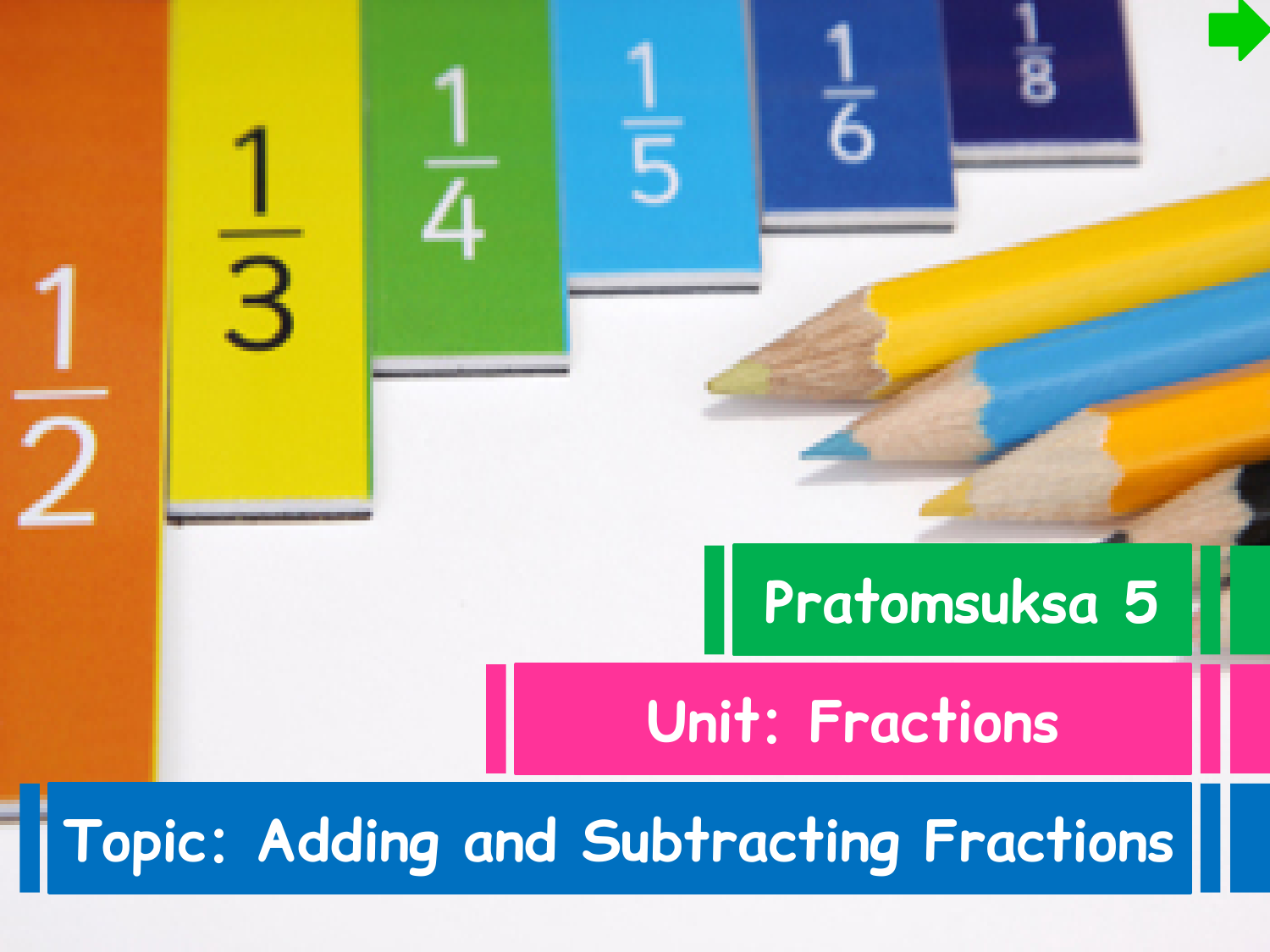

Pratomsuksa 5

# Unit: Fractions

Topic: Adding and Subtracting Fractions